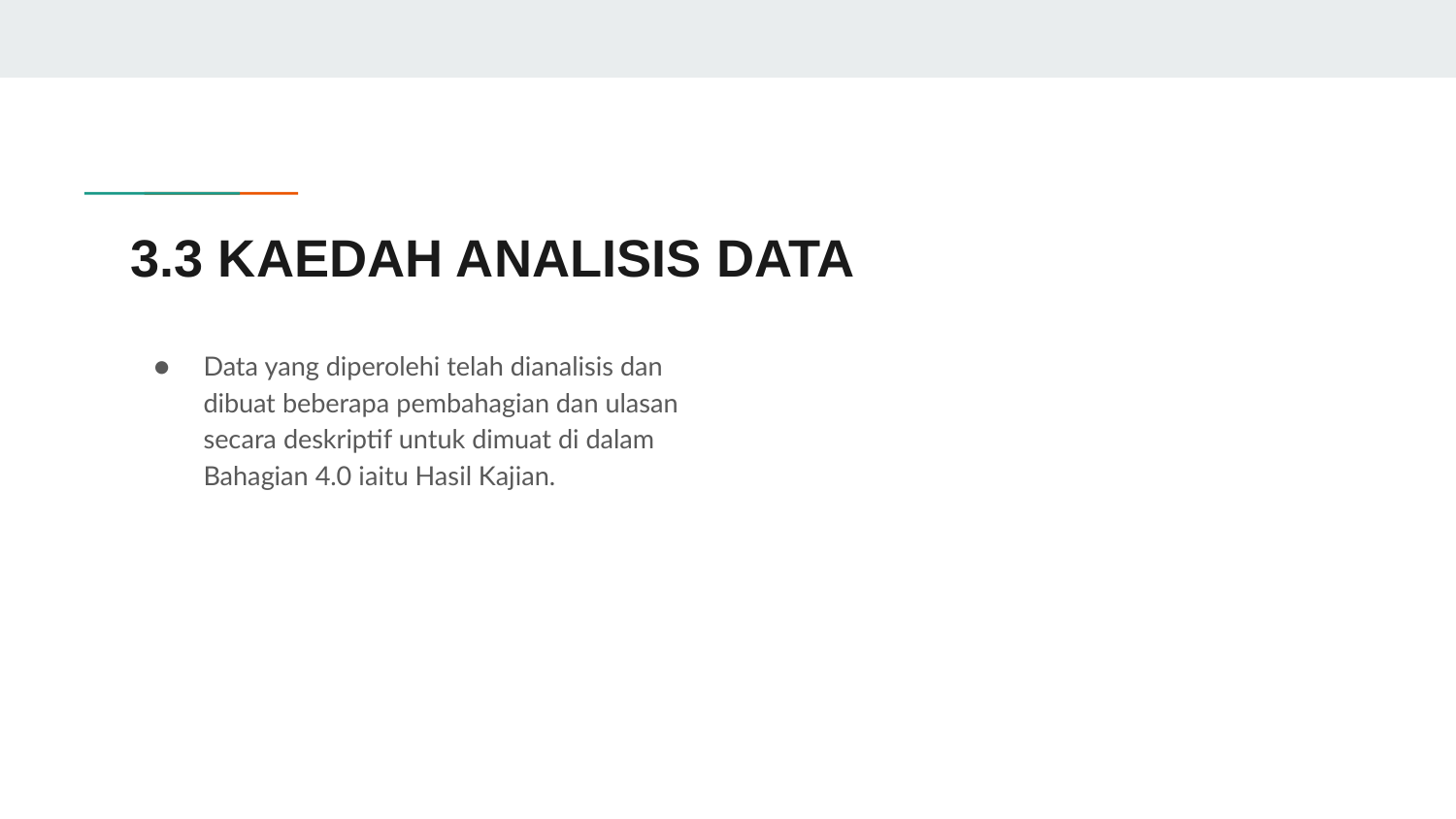

# 3.3 KAEDAH ANALISIS DATA
Data yang diperolehi telah dianalisis dan dibuat beberapa pembahagian dan ulasan secara deskriptif untuk dimuat di dalam Bahagian 4.0 iaitu Hasil Kajian.